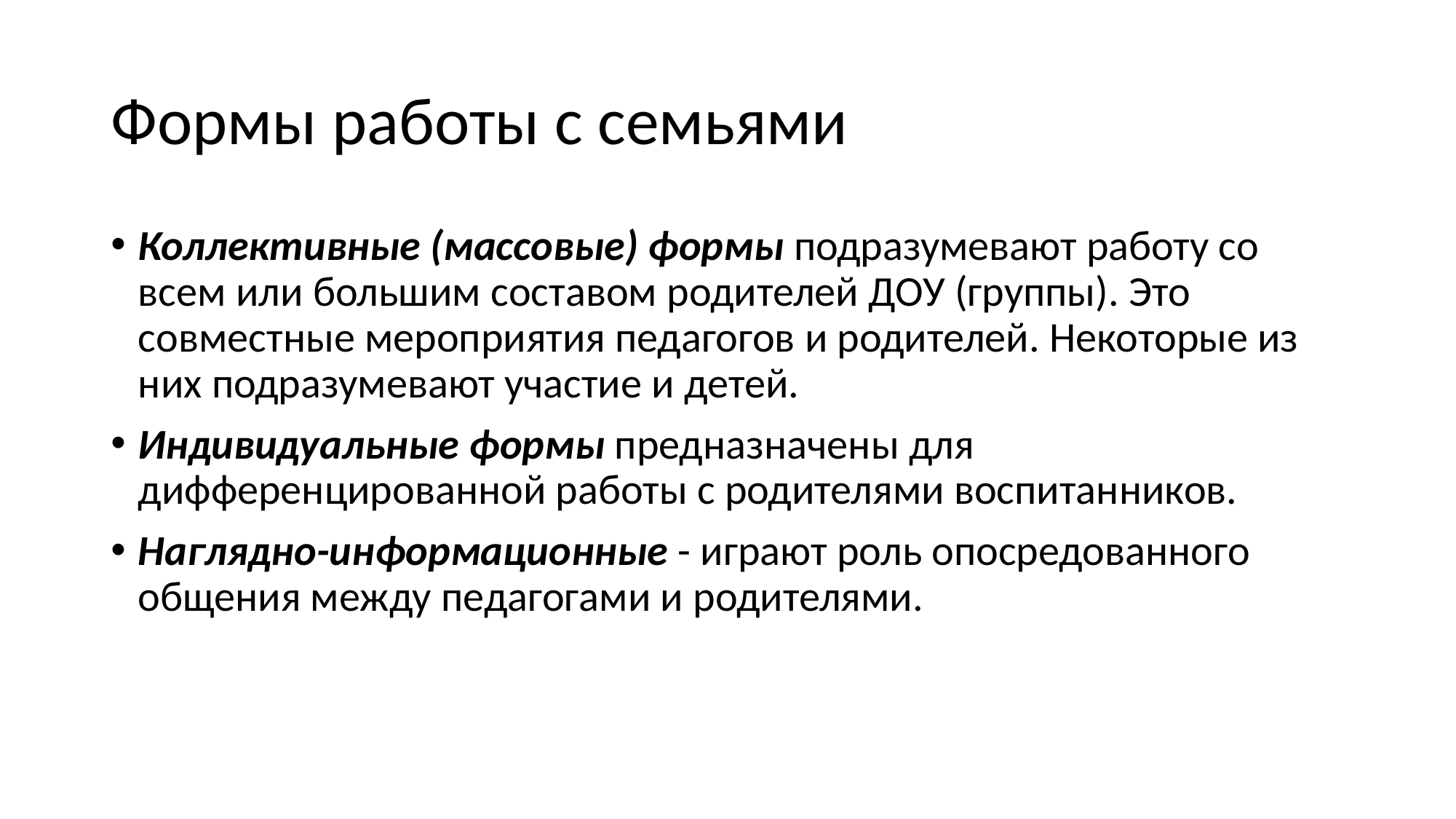

# Формы работы с семьями
Коллективные (массовые) формы подразумевают работу со всем или большим составом родителей ДОУ (группы). Это совместные мероприятия педагогов и родителей. Некоторые из них подразумевают участие и детей.
Индивидуальные формы предназначены для дифференцированной работы с родителями воспитанников.
Наглядно-информационные - играют роль опосредованного общения между педагогами и родителями.